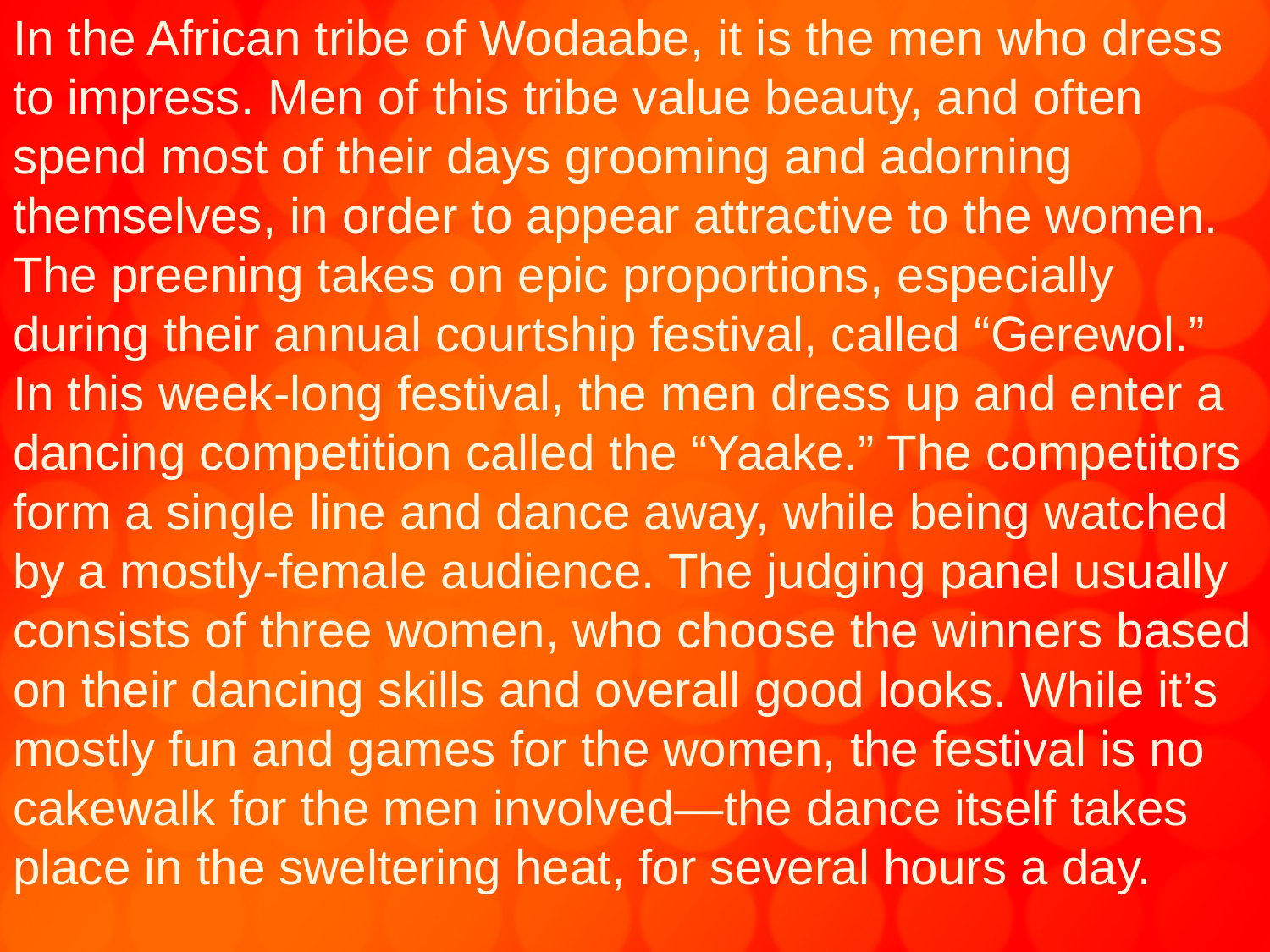

In the African tribe of Wodaabe, it is the men who dress to impress. Men of this tribe value beauty, and often spend most of their days grooming and adorning themselves, in order to appear attractive to the women. The preening takes on epic proportions, especially during their annual courtship festival, called “Gerewol.” In this week-long festival, the men dress up and enter a dancing competition called the “Yaake.” The competitors form a single line and dance away, while being watched by a mostly-female audience. The judging panel usually consists of three women, who choose the winners based on their dancing skills and overall good looks. While it’s mostly fun and games for the women, the festival is no cakewalk for the men involved—the dance itself takes place in the sweltering heat, for several hours a day.